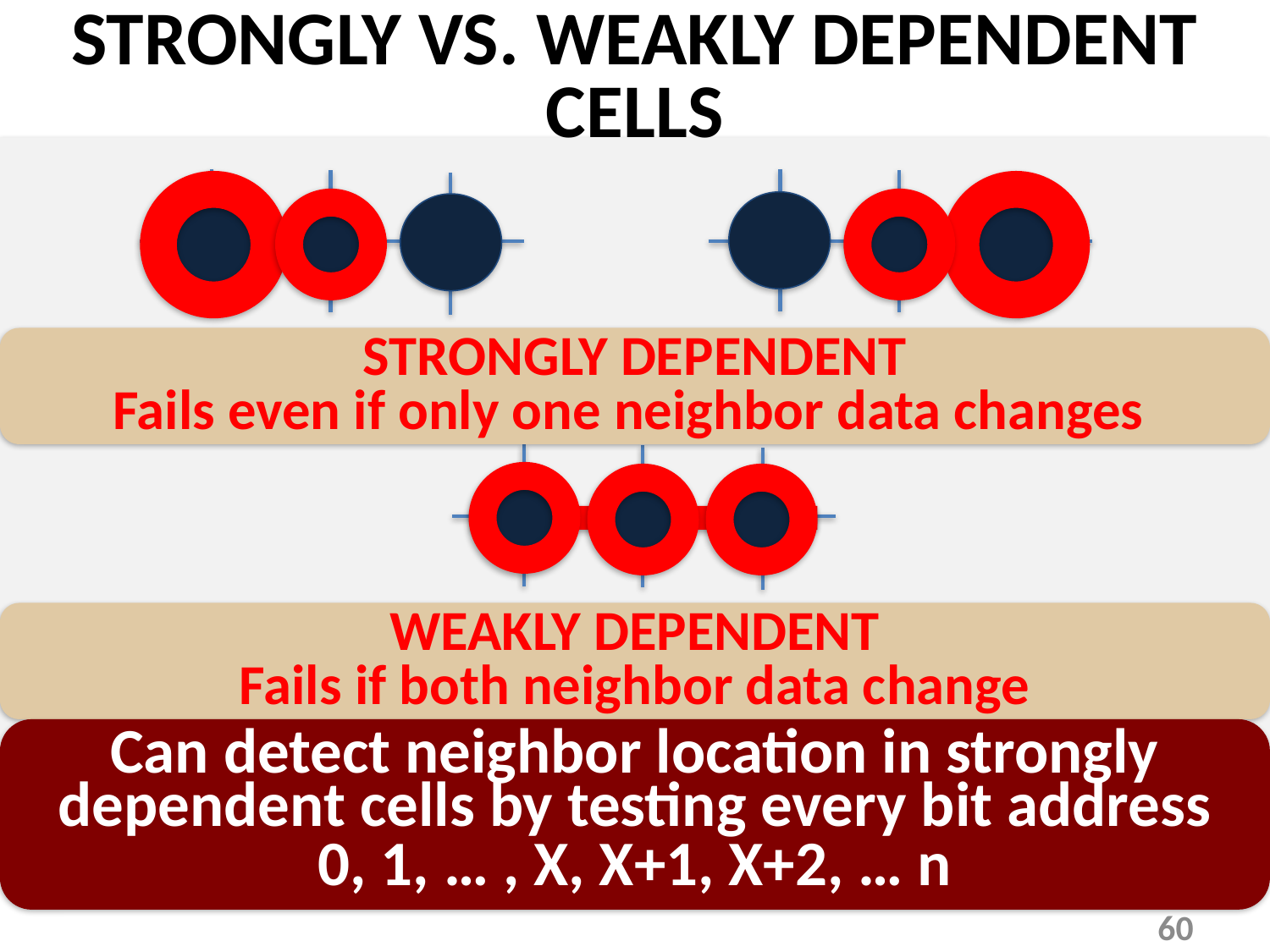

# STRONGLY VS. WEAKLY DEPENDENT CELLS

STRONGLY DEPENDENT
Fails even if only one neighbor data changes

WEAKLY DEPENDENT
Fails if both neighbor data change
Can detect neighbor location in strongly dependent cells by testing every bit address
0, 1, … , X, X+1, X+2, … n
60